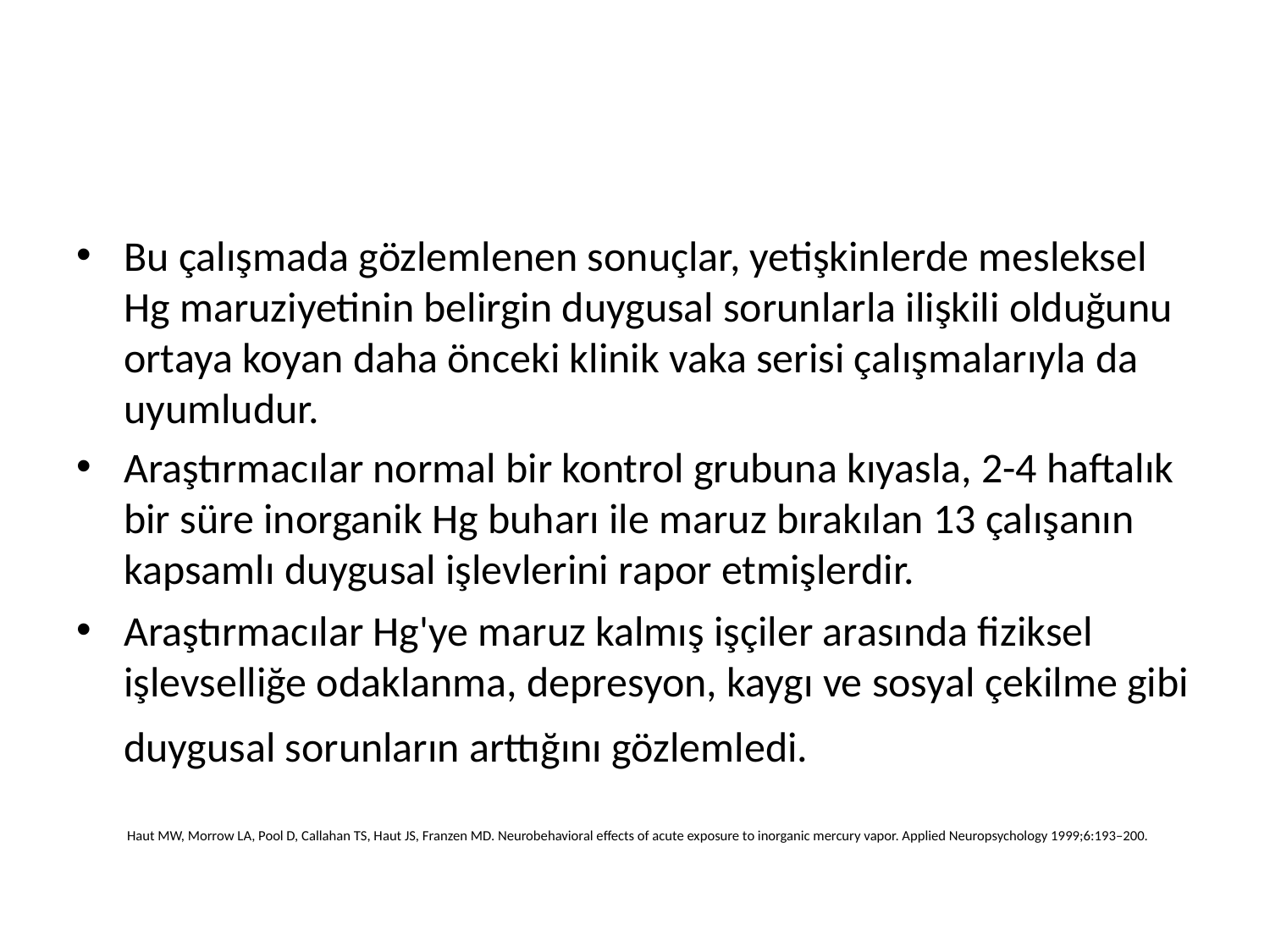

#
Bu çalışmada gözlemlenen sonuçlar, yetişkinlerde mesleksel Hg maruziyetinin belirgin duygusal sorunlarla ilişkili olduğunu ortaya koyan daha önceki klinik vaka serisi çalışmalarıyla da uyumludur.
Araştırmacılar normal bir kontrol grubuna kıyasla, 2-4 haftalık bir süre inorganik Hg buharı ile maruz bırakılan 13 çalışanın kapsamlı duygusal işlevlerini rapor etmişlerdir.
Araştırmacılar Hg'ye maruz kalmış işçiler arasında fiziksel işlevselliğe odaklanma, depresyon, kaygı ve sosyal çekilme gibi duygusal sorunların arttığını gözlemledi.
    Haut MW, Morrow LA, Pool D, Callahan TS, Haut JS, Franzen MD. Neurobehavioral effects of acute exposure to inorganic mercury vapor. Applied Neuropsychology 1999;6:193–200.